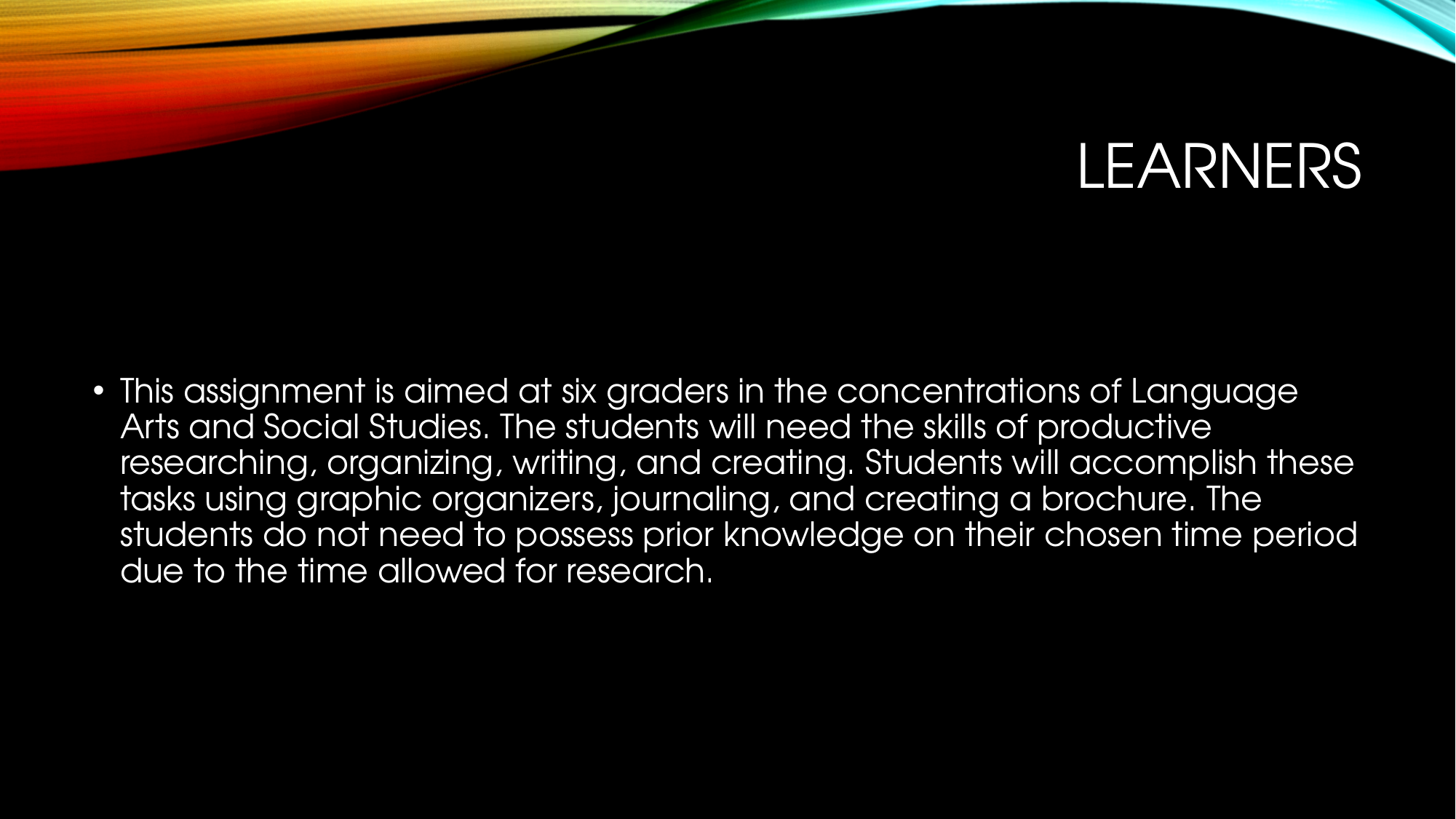

# learners

This assignment is aimed at six graders in the concentrations of Language Arts and Social Studies. The students will need the skills of productive researching, organizing, writing, and creating. Students will accomplish these tasks using graphic organizers, journaling, and creating a brochure. The students do not need to possess prior knowledge on their chosen time period due to the time allowed for research.